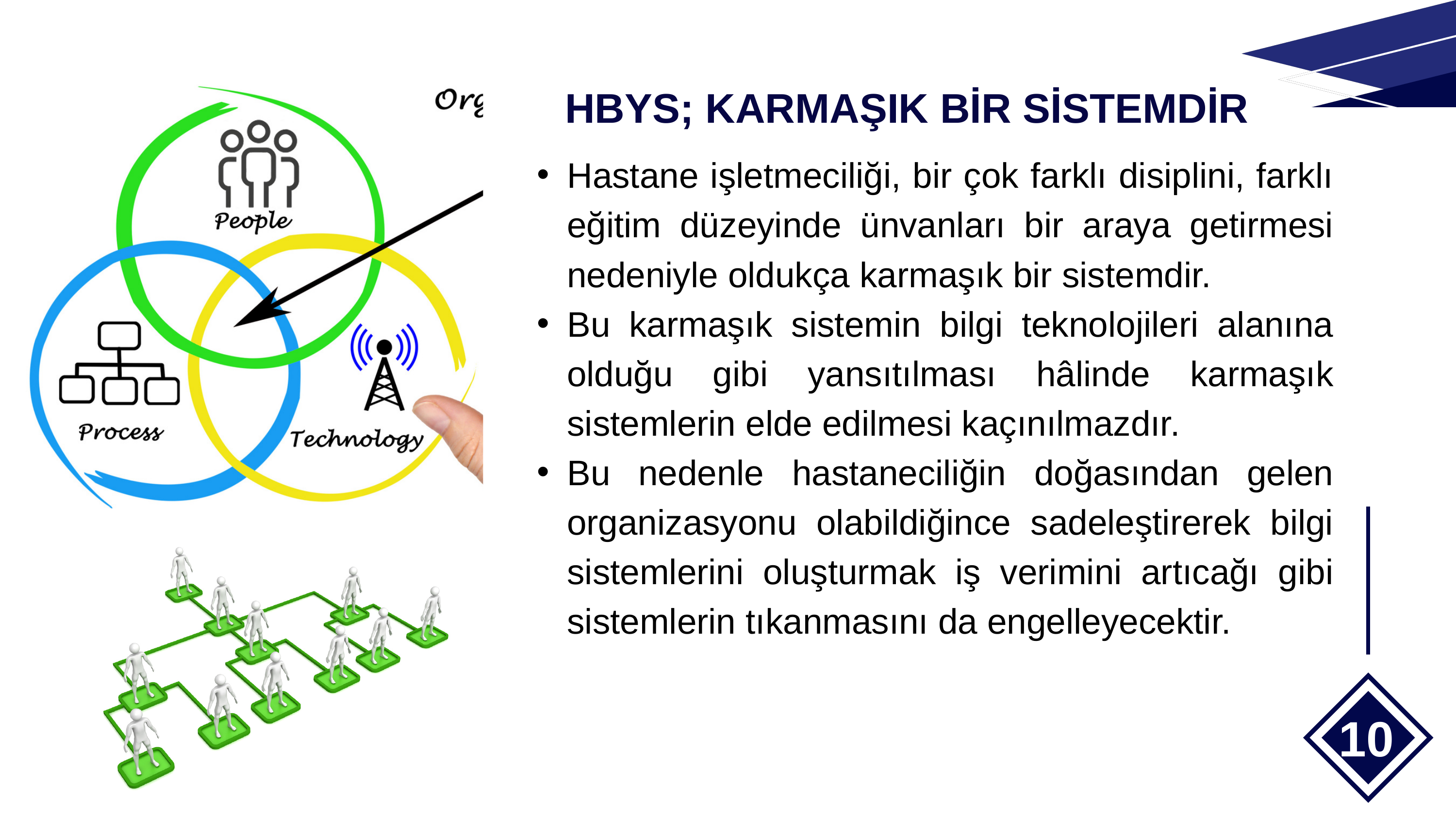

HBYS; KARMAŞIK BİR SİSTEMDİR
Hastane işletmeciliği, bir çok farklı disiplini, farklı eğitim düzeyinde ünvanları bir araya getirmesi nedeniyle oldukça karmaşık bir sistemdir.
Bu karmaşık sistemin bilgi teknolojileri alanına olduğu gibi yansıtılması hâlinde karmaşık sistemlerin elde edilmesi kaçınılmazdır.
Bu nedenle hastaneciliğin doğasından gelen organizasyonu olabildiğince sadeleştirerek bilgi sistemlerini oluşturmak iş verimini artıcağı gibi sistemlerin tıkanmasını da engelleyecektir.

10